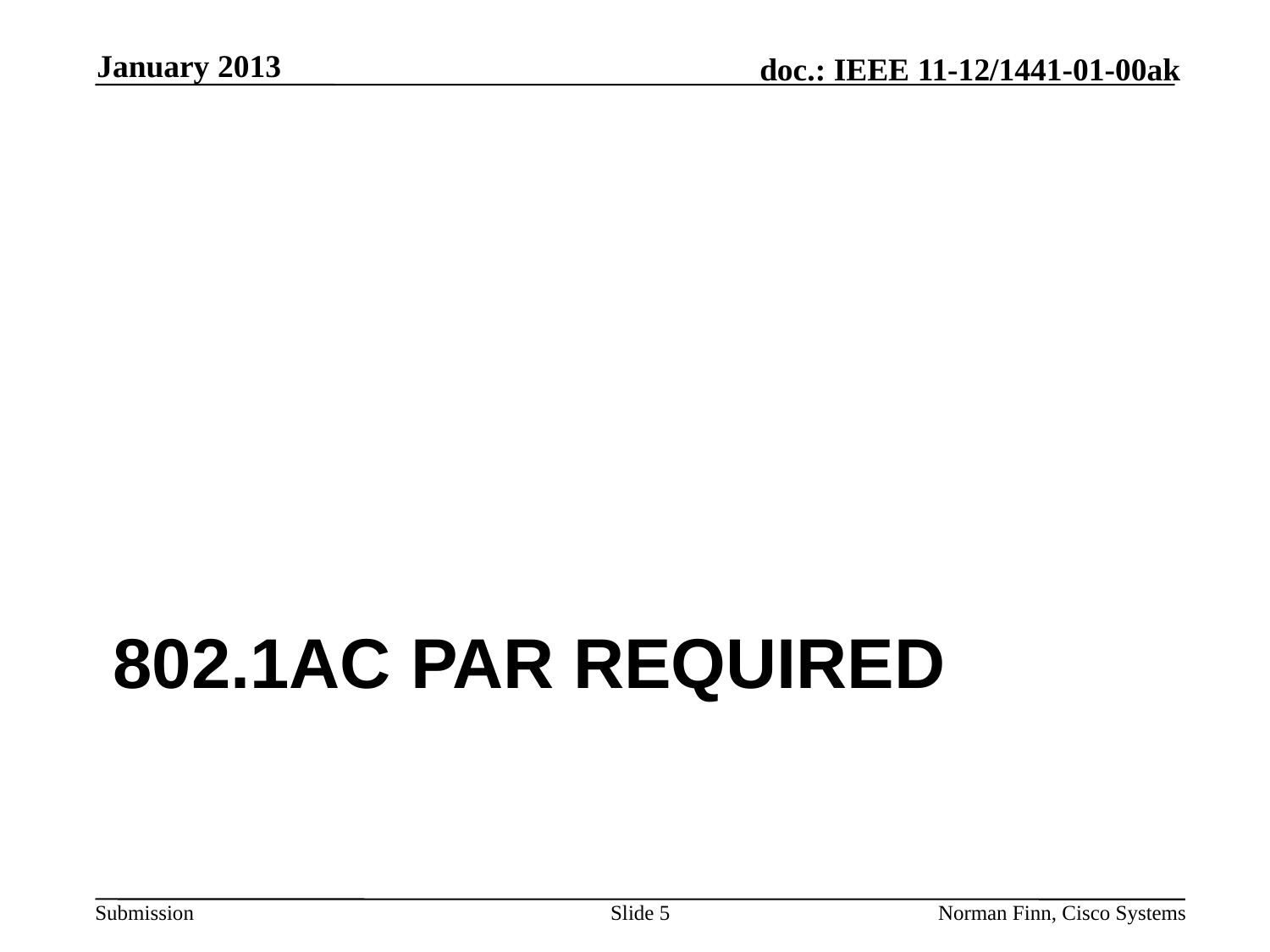

January 2013
# 802.1AC PAR REQUIRED
Slide 5
Norman Finn, Cisco Systems